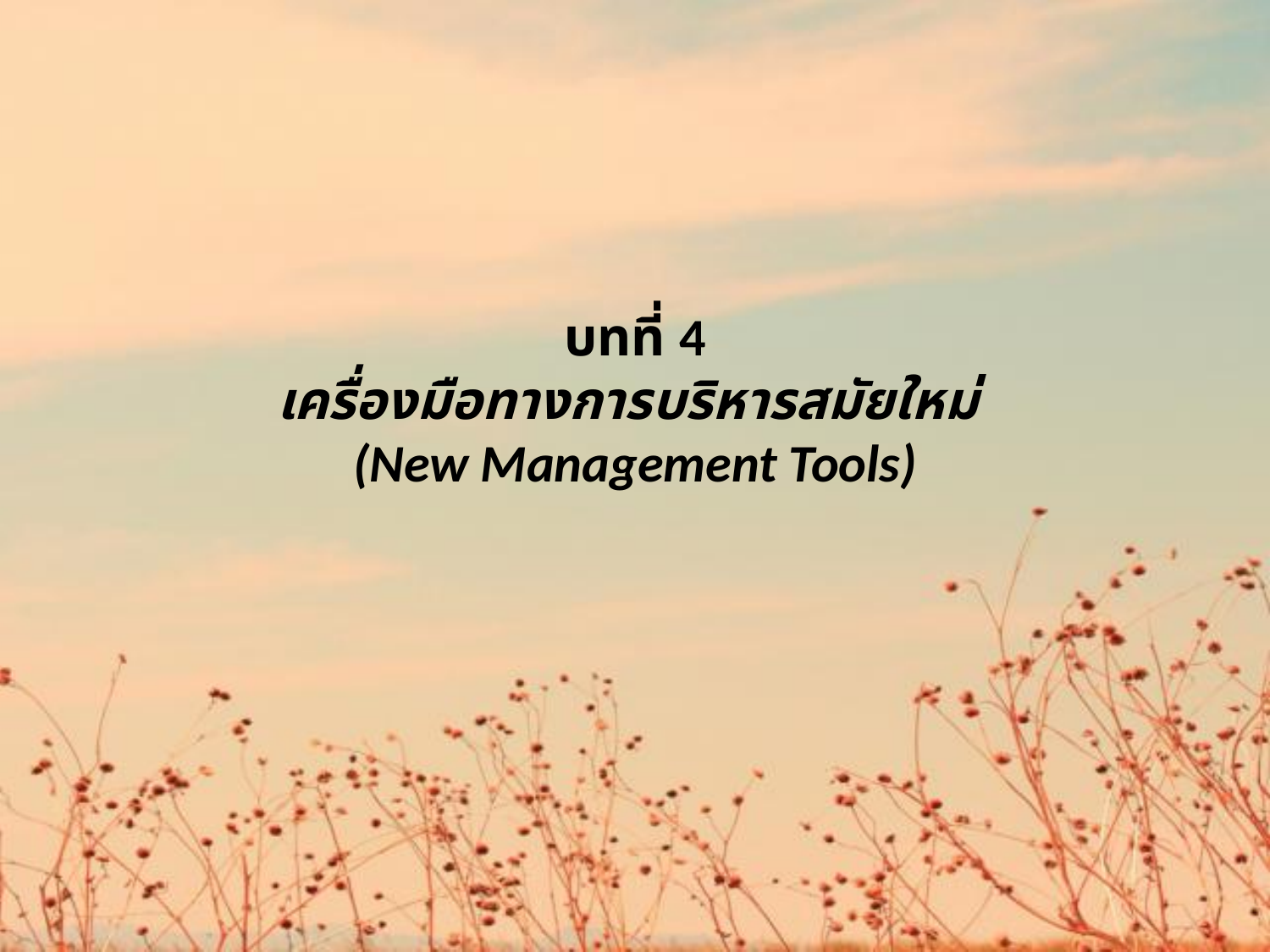

# บทที่ 4 เครื่องมือทางการบริหารสมัยใหม่ (New Management Tools)